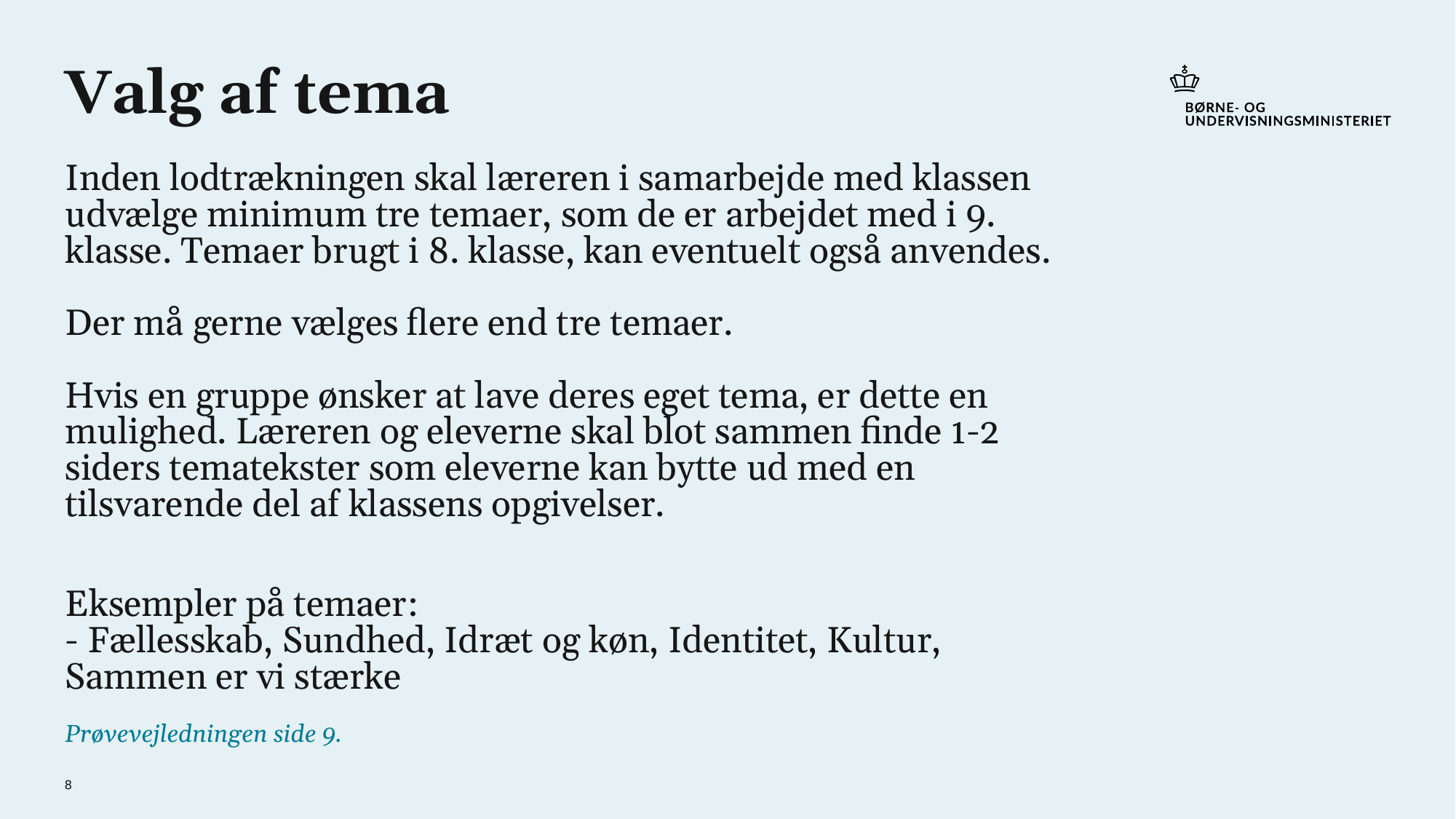

# Valg af tema Inden lodtrækningen skal læreren i samarbejde med klassen udvælge minimum tre temaer, som de er arbejdet med i 9. klasse. Temaer brugt i 8. klasse, kan eventuelt også anvendes. Der må gerne vælges flere end tre temaer. Hvis en gruppe ønsker at lave deres eget tema, er dette en mulighed. Læreren og eleverne skal blot sammen finde 1-2 siders tematekster som eleverne kan bytte ud med en tilsvarende del af klassens opgivelser. Eksempler på temaer: - Fællesskab, Sundhed, Idræt og køn, Identitet, Kultur, Sammen er vi stærke Prøvevejledningen side 9.
8